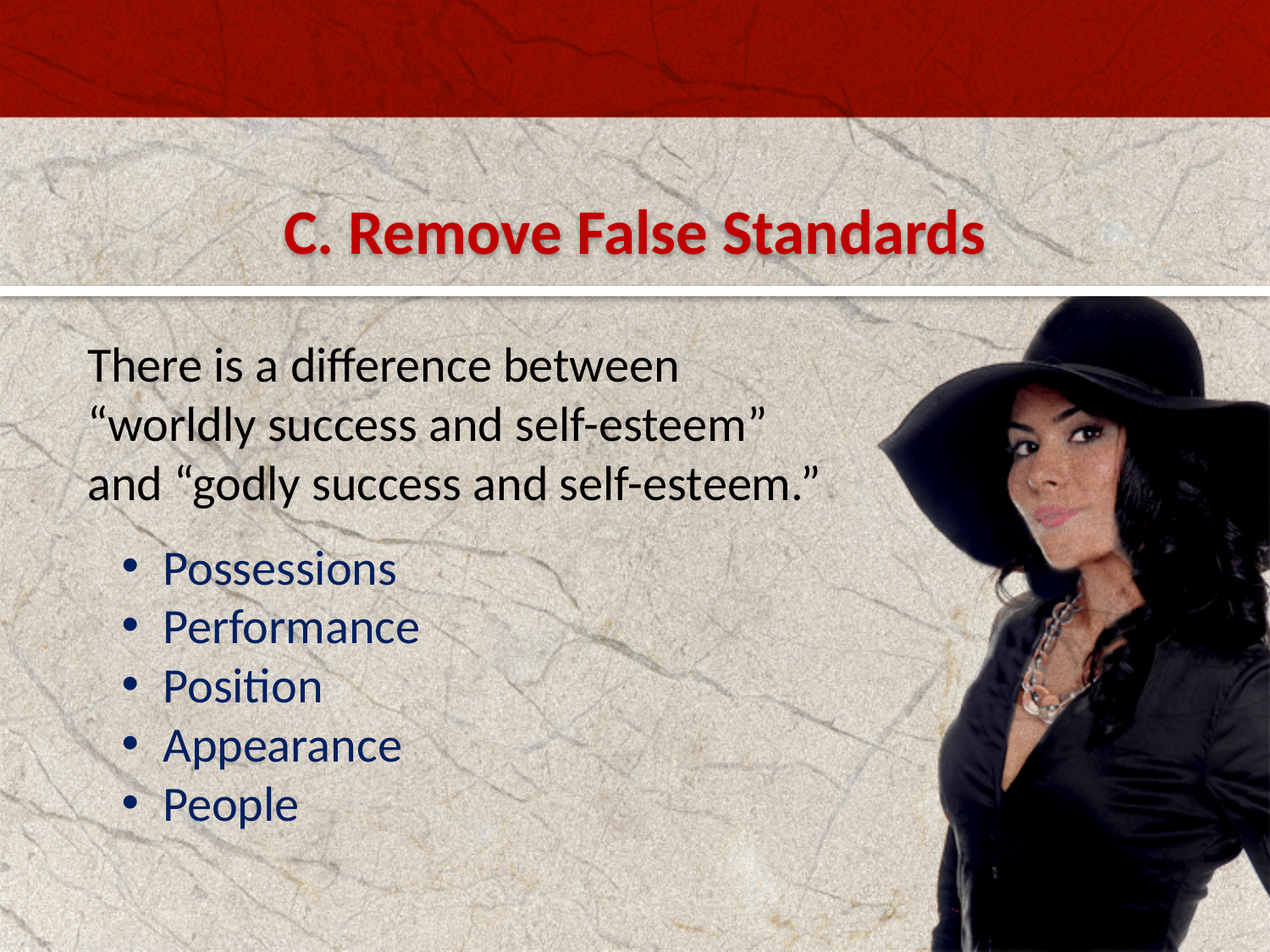

C. Remove False Standards

There is a difference between “worldly success and self-esteem” and “godly success and self-esteem.”

 Possessions
 Performance
 Position
 Appearance
 People